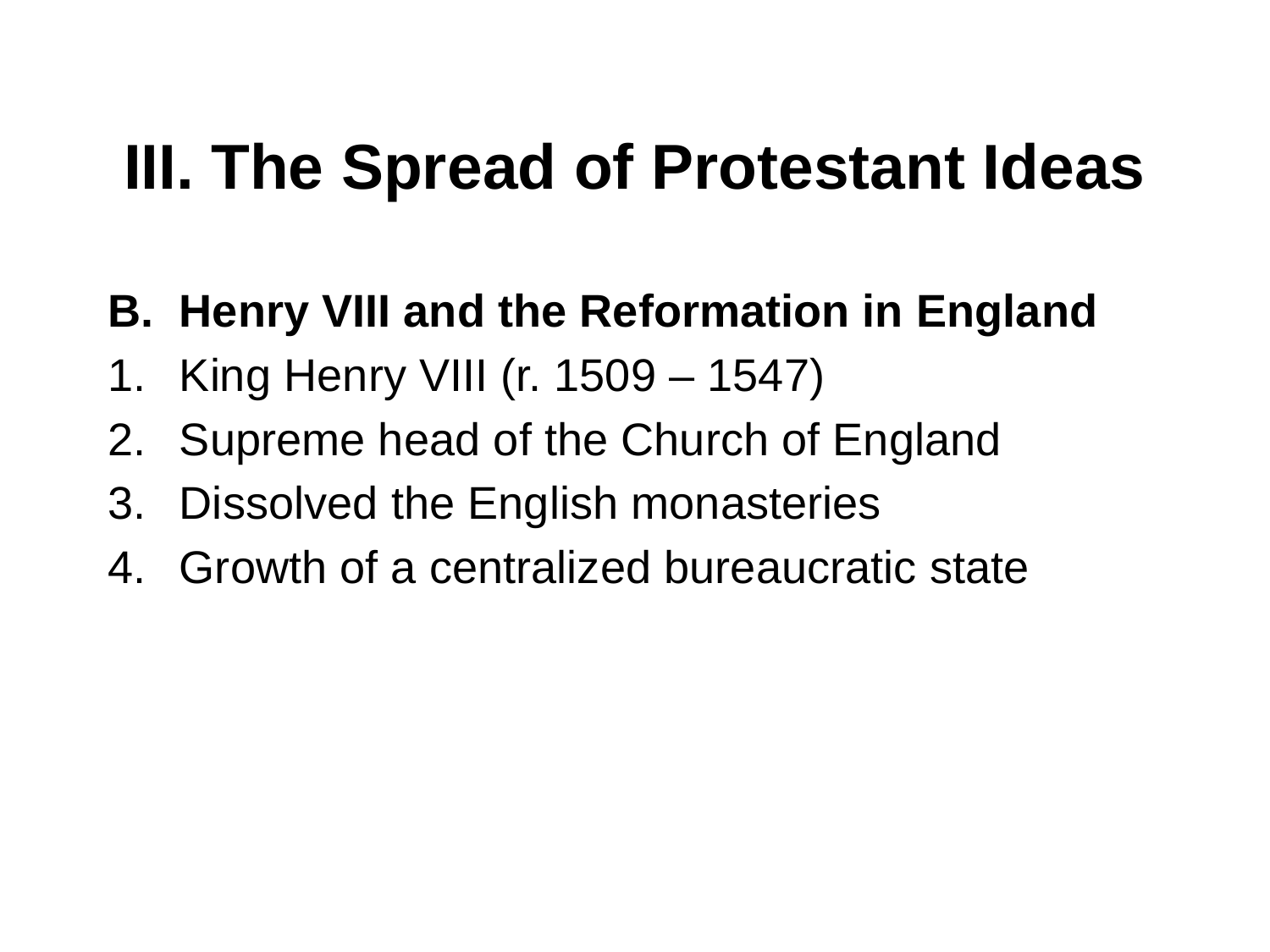

# III. The Spread of Protestant Ideas
Henry VIII and the Reformation in England
King Henry VIII (r. 1509 – 1547)
Supreme head of the Church of England
Dissolved the English monasteries
Growth of a centralized bureaucratic state